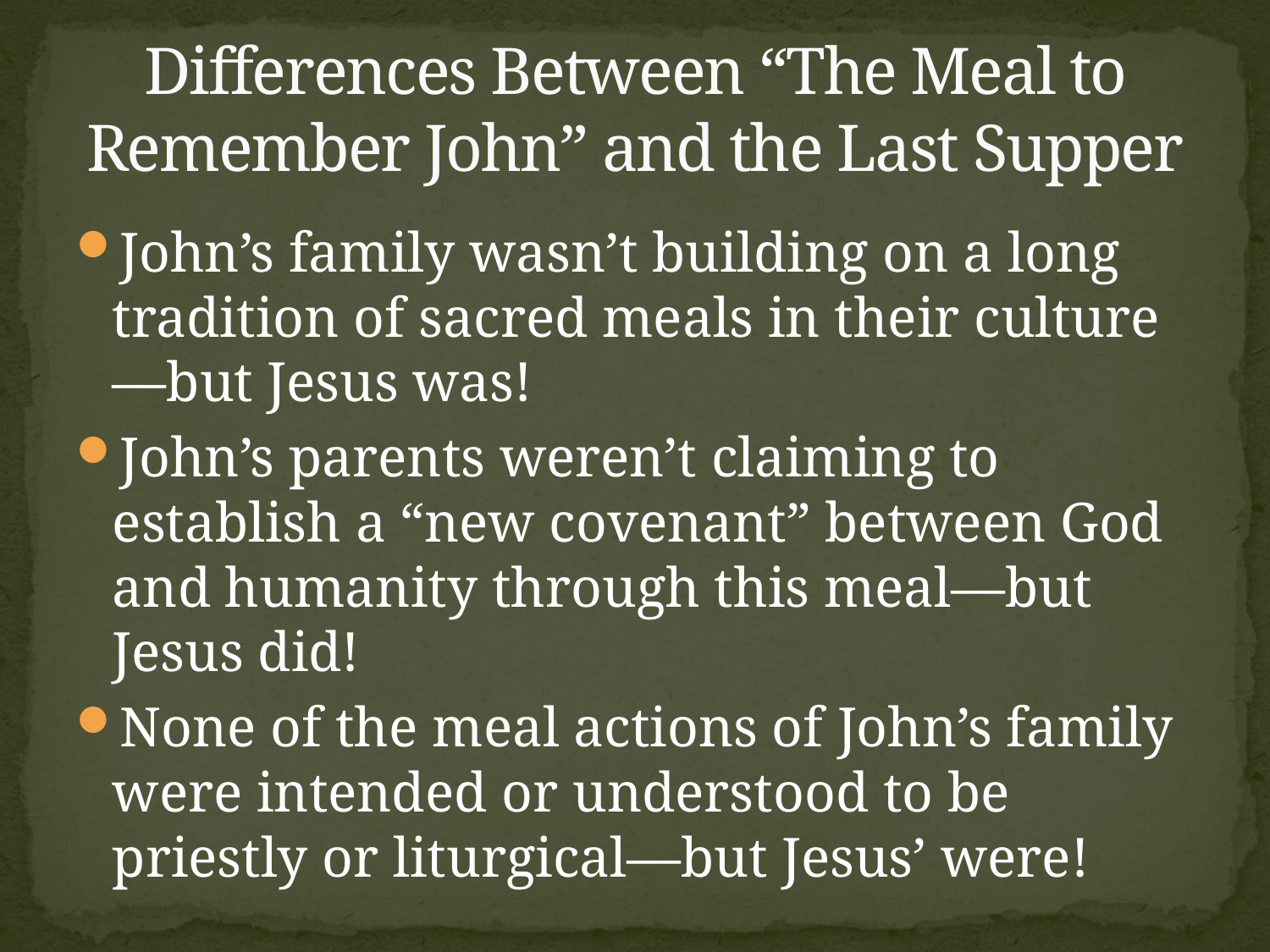

# Differences Between “The Meal to Remember John” and the Last Supper
John’s family wasn’t building on a long tradition of sacred meals in their culture—but Jesus was!
John’s parents weren’t claiming to establish a “new covenant” between God and humanity through this meal—but Jesus did!
None of the meal actions of John’s family were intended or understood to be priestly or liturgical—but Jesus’ were!